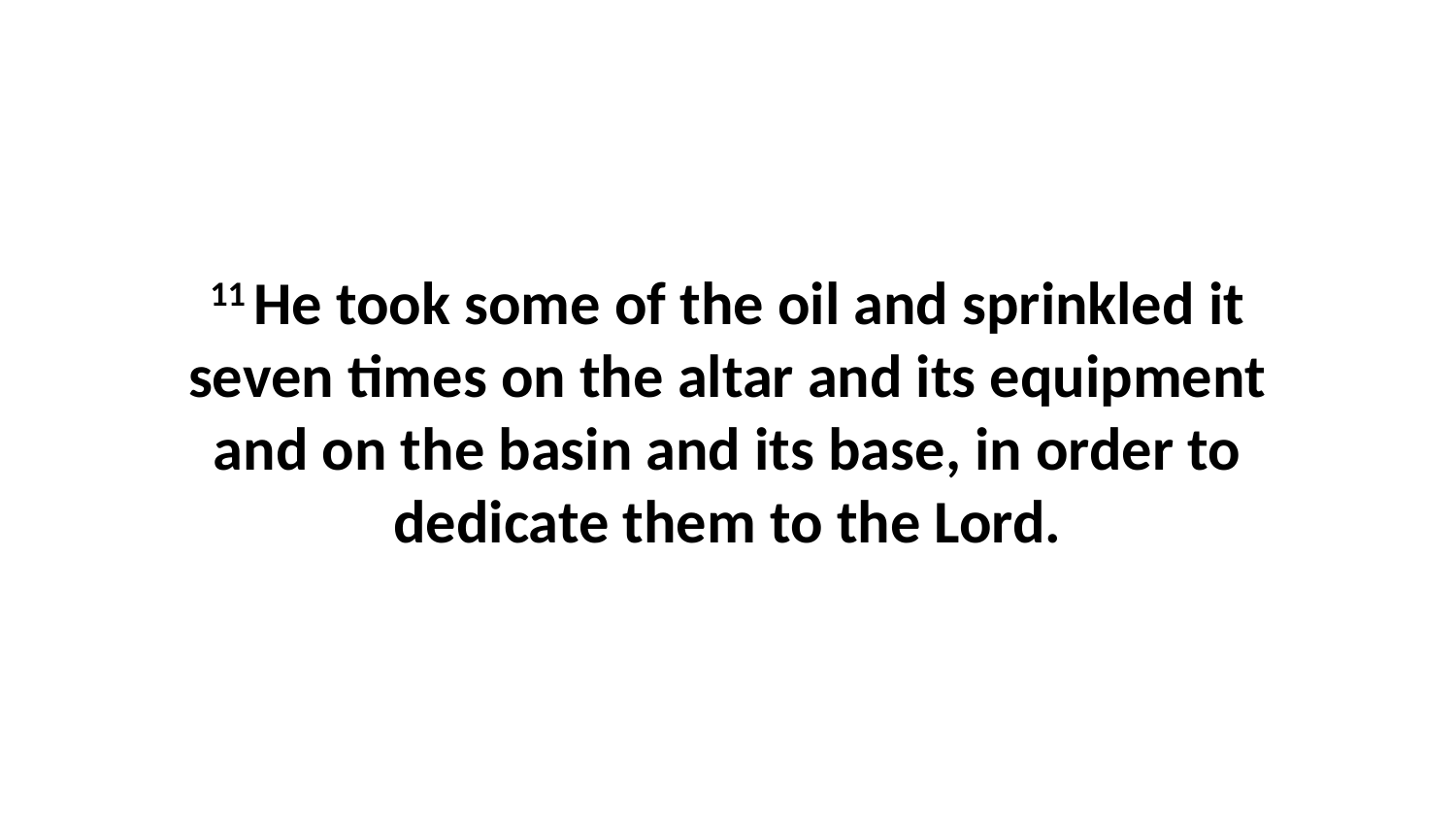

11 He took some of the oil and sprinkled it seven times on the altar and its equipment and on the basin and its base, in order to dedicate them to the Lord.